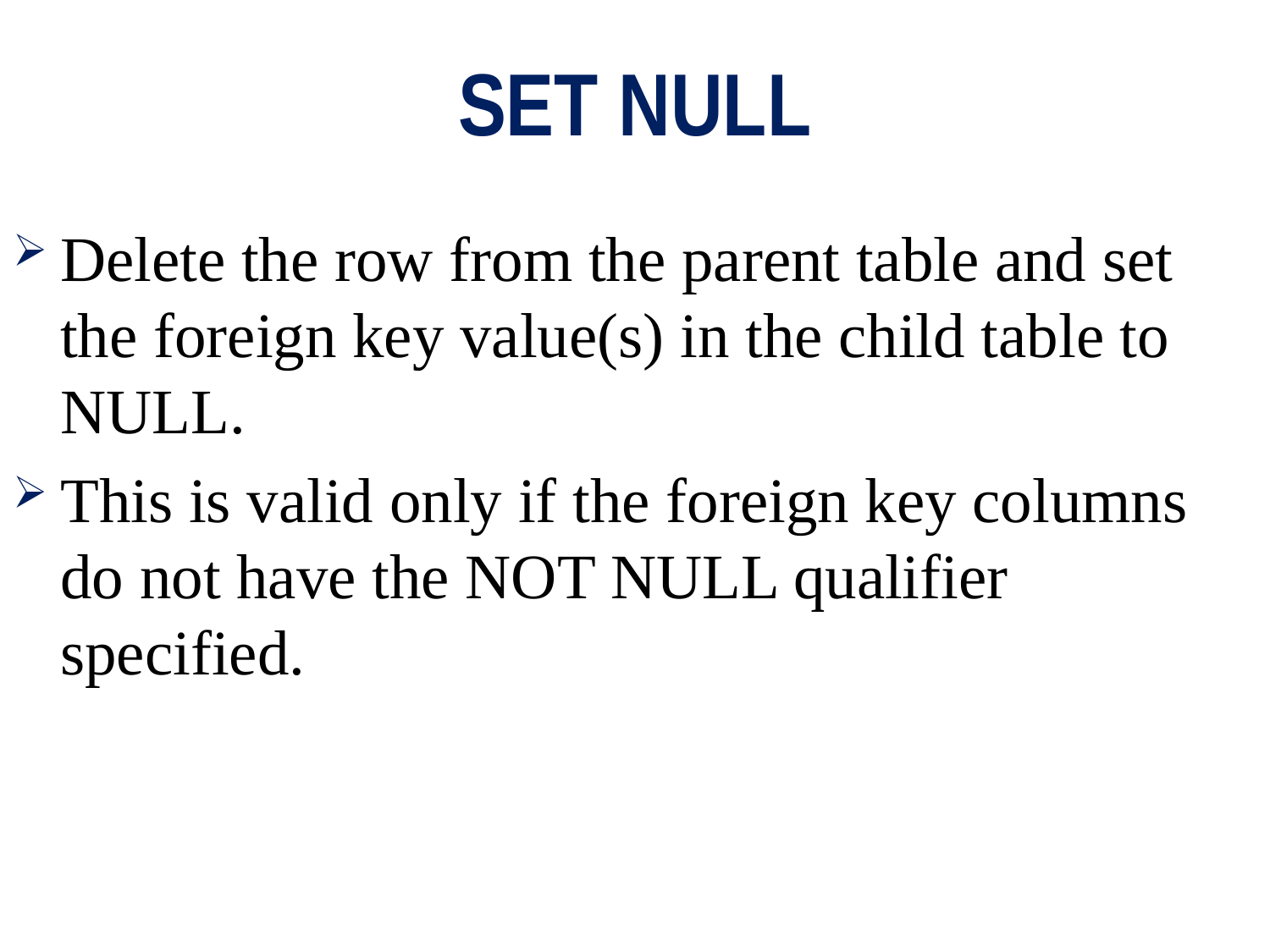

# SET NULL
Delete the row from the parent table and set the foreign key value(s) in the child table to NULL.
This is valid only if the foreign key columns do not have the NOT NULL qualifier specified.